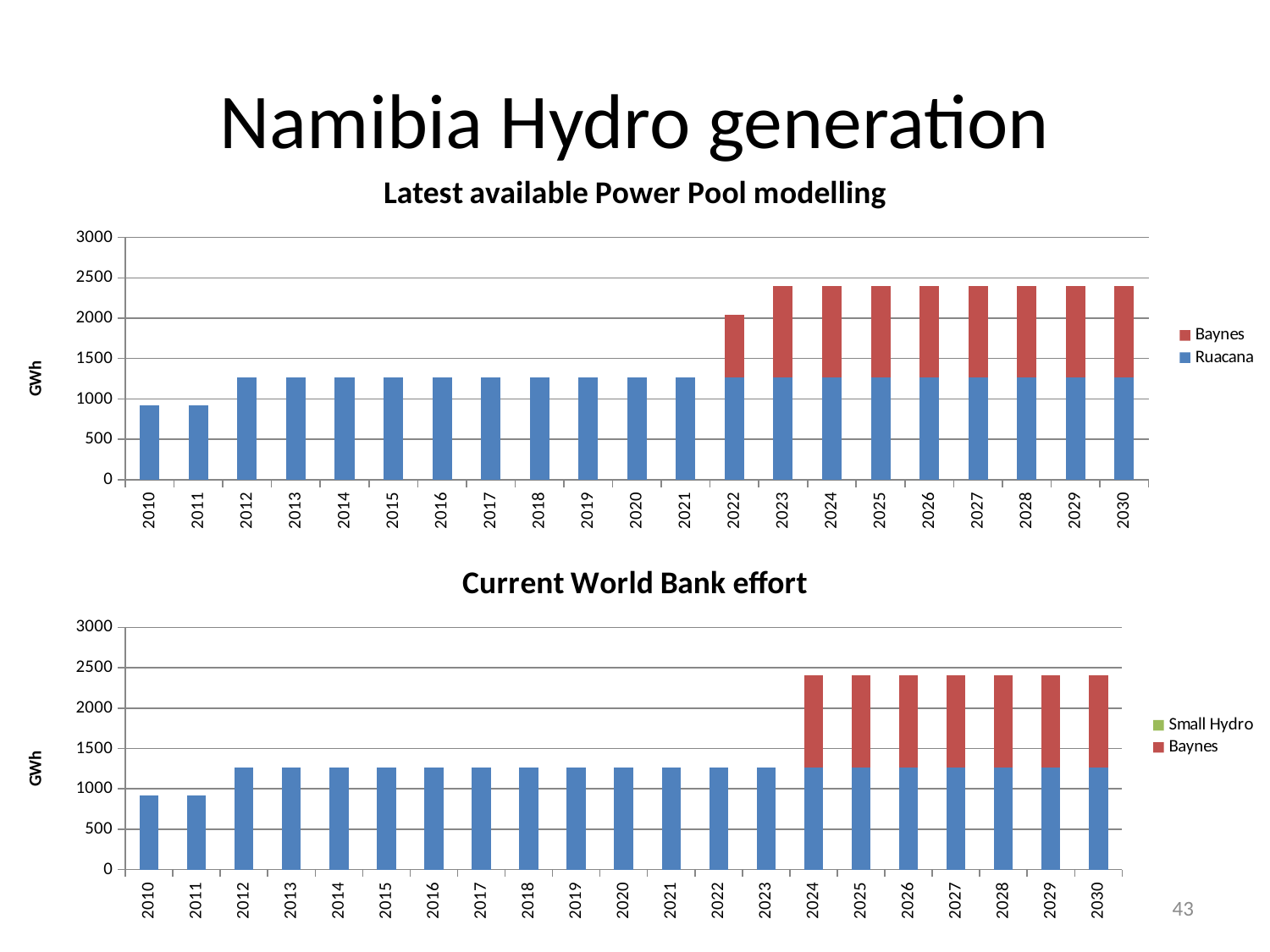

# Namibia Hydro generation

### Chart: Latest available Power Pool modelling

| Category | Ruacana | Baynes |
|---|---|---|
| 2010 | 920.9738049599999 | 0.0 |
| 2011 | 920.97384876 | 0.0 |
| 2012 | 1266.340344 | 0.0 |
| 2013 | 1266.340344 | 0.0 |
| 2014 | 1266.3402564 | 0.0 |
| 2015 | 1266.34033524 | 0.0 |
| 2016 | 1266.3404316 | 0.0 |
| 2017 | 1266.3402914399999 | 0.0 |
| 2018 | 1266.34037904 | 0.0 |
| 2019 | 1266.3403878 | 0.0 |
| 2020 | 1266.34030896 | 0.0 |
| 2021 | 1266.340344 | 0.0 |
| 2022 | 1266.340344 | 780.04140948 |
| 2023 | 1266.34042284 | 1137.31431276 |
| 2024 | 1266.340344 | 1137.3143478000002 |
| 2025 | 1266.3404316 | 1137.31437408 |
| 2026 | 1266.34036152 | 1137.31426896 |
| 2027 | 1266.34035276 | 1137.3143390399998 |
| 2028 | 1266.34035276 | 1137.3143916 |
| 2029 | 1266.34033524 | 1137.3143215199998 |
| 2030 | 1266.34035276 | 1137.31437408 |

### Chart: Current World Bank effort

| Category | Ruacana | Baynes | Small Hydro |
|---|---|---|---|
| 2010 | 920.9773447367819 | 0.0 | 0.0 |
| 2011 | 920.9773447367819 | 0.0 | 0.0 |
| 2012 | 1266.343849013078 | 0.0 | 0.0 |
| 2013 | 1266.343849013078 | 0.0 | 0.0 |
| 2014 | 1266.3438490130752 | 0.0 | 0.0 |
| 2015 | 1266.3438490130752 | 0.0 | 0.0 |
| 2016 | 1266.3438490130752 | 0.0 | 0.0 |
| 2017 | 1266.3438490130752 | 0.0 | 0.0 |
| 2018 | 1266.3438490130752 | 0.0 | 0.0 |
| 2019 | 1266.3438490130752 | 0.0 | 0.0 |
| 2020 | 1266.3438490130752 | 0.0 | 0.0 |
| 2021 | 1266.3438490130752 | 0.0 | 0.0 |
| 2022 | 1266.343849013078 | 0.0 | 0.0 |
| 2023 | 1266.3438490130752 | 0.0 | 0.0 |
| 2024 | 1266.3438490130725 | 1137.3143049098487 | 0.0 |
| 2025 | 1266.3438490130752 | 1137.3143049098517 | 0.0 |
| 2026 | 1266.3438490130752 | 1137.3143049098517 | 0.0 |
| 2027 | 1266.3438490130752 | 1137.3143049098517 | 0.0 |
| 2028 | 1266.3438490130752 | 1137.3143049098517 | 0.0 |
| 2029 | 1266.3438490130752 | 1137.3143049098517 | 0.0 |
| 2030 | 1266.3438490130725 | 1137.3143049098517 | 0.0 |
43